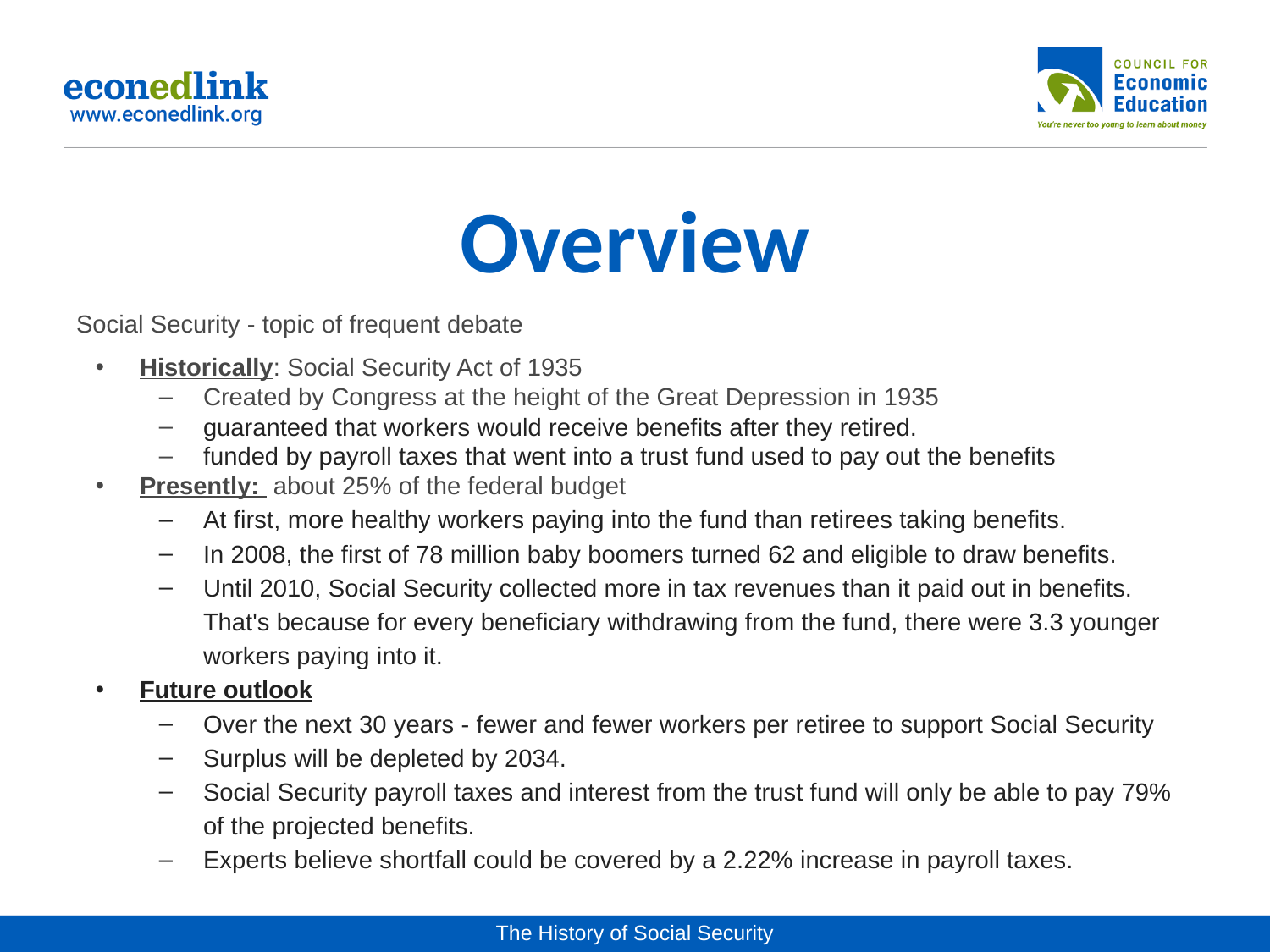

# Overview
Social Security - topic of frequent debate
Historically: Social Security Act of 1935
Created by Congress at the height of the Great Depression in 1935
guaranteed that workers would receive benefits after they retired.
funded by payroll taxes that went into a trust fund used to pay out the benefits
Presently:  about 25% of the federal budget
At first, more healthy workers paying into the fund than retirees taking benefits.
In 2008, the first of 78 million baby boomers turned 62 and eligible to draw benefits.
Until 2010, Social Security collected more in tax revenues than it paid out in benefits. That's because for every beneficiary withdrawing from the fund, there were 3.3 younger workers paying into it.
Future outlook
Over the next 30 years - fewer and fewer workers per retiree to support Social Security
Surplus will be depleted by 2034.
Social Security payroll taxes and interest from the trust fund will only be able to pay 79% of the projected benefits.
Experts believe shortfall could be covered by a 2.22% increase in payroll taxes.